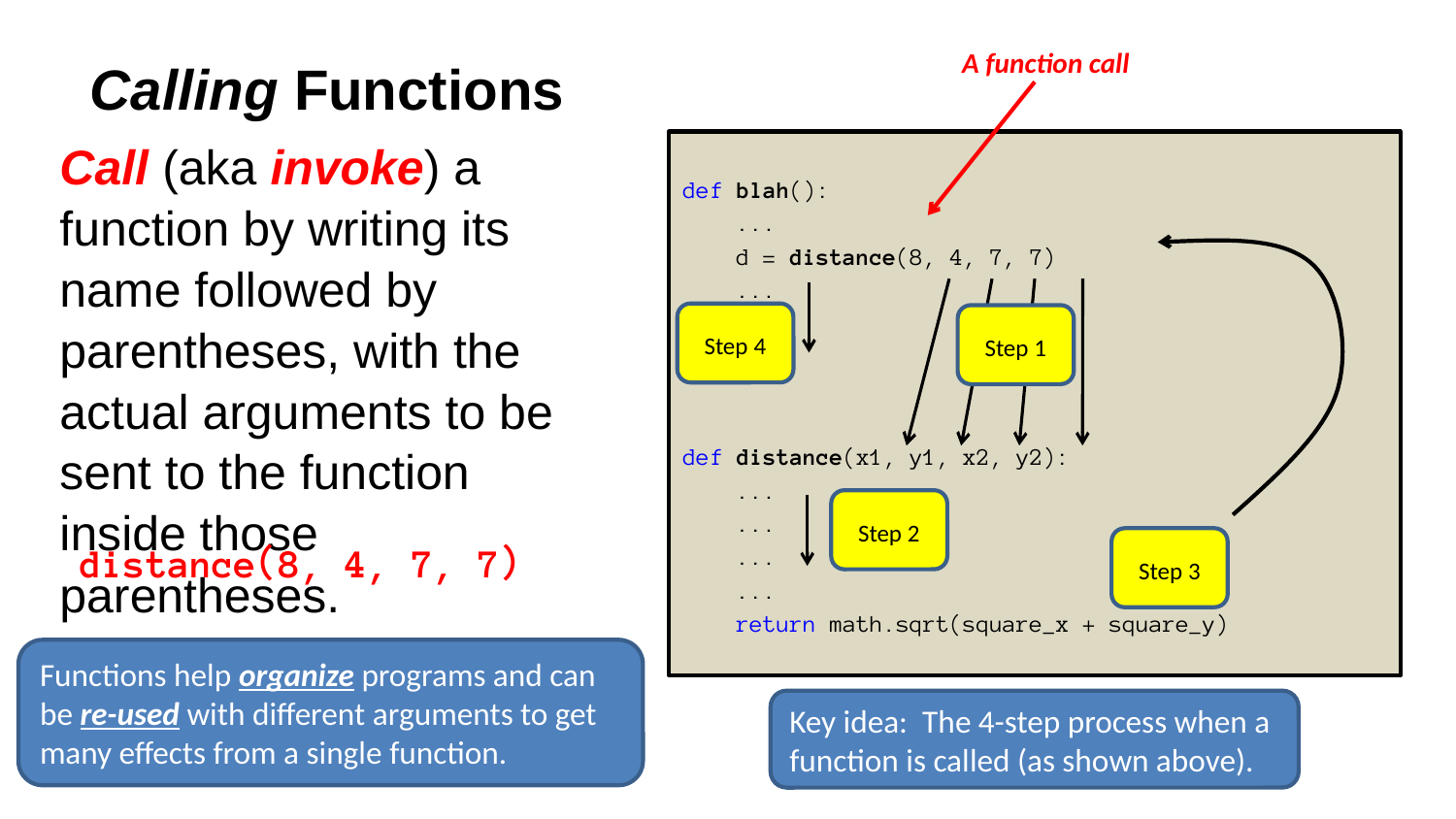

A function call
Calling Functions
Call (aka invoke) a function by writing its name followed by parentheses, with the actual arguments to be sent to the function inside those parentheses.

def blah():
    ...
    d = distance(8, 4, 7, 7)
    ...

def distance(x1, y1, x2, y2):
    ...
    ...
    ...
    ...
    return math.sqrt(square_x + square_y)

Step 4
Step 1
Step 2
(          )
Step 3
distance
 8, 4, 7, 7
Functions help organize programs and can be re-used with different arguments to get many effects from a single function.
Key idea:  The 4-step process when a function is called (as shown above).